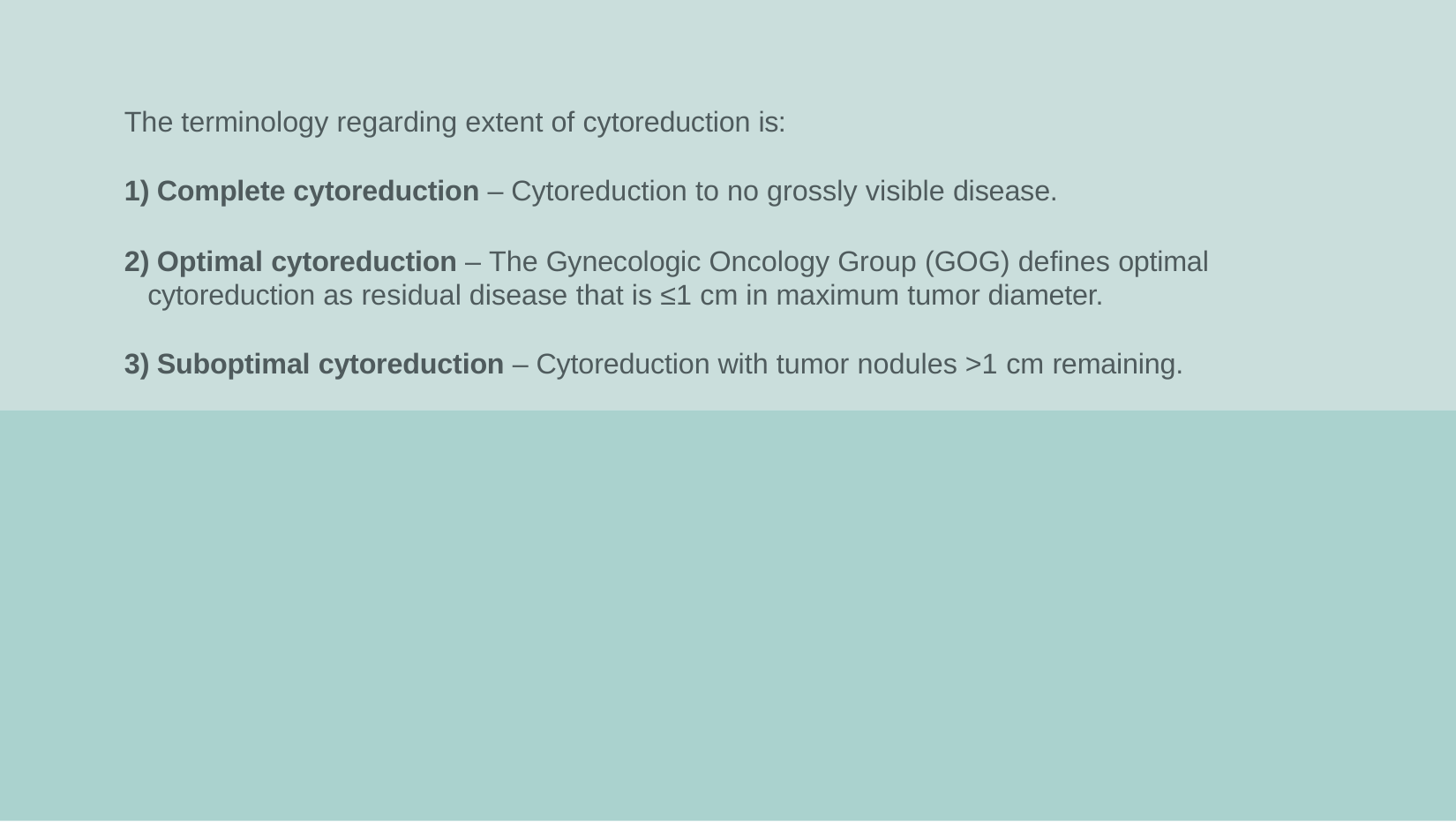

The terminology regarding extent of cytoreduction is:

Complete cytoreduction – Cytoreduction to no grossly visible disease.

Optimal cytoreduction – The Gynecologic Oncology Group (GOG) defines optimal
cytoreduction as residual disease that is ≤1 cm in maximum tumor diameter.

Suboptimal cytoreduction – Cytoreduction with tumor nodules >1 cm remaining.